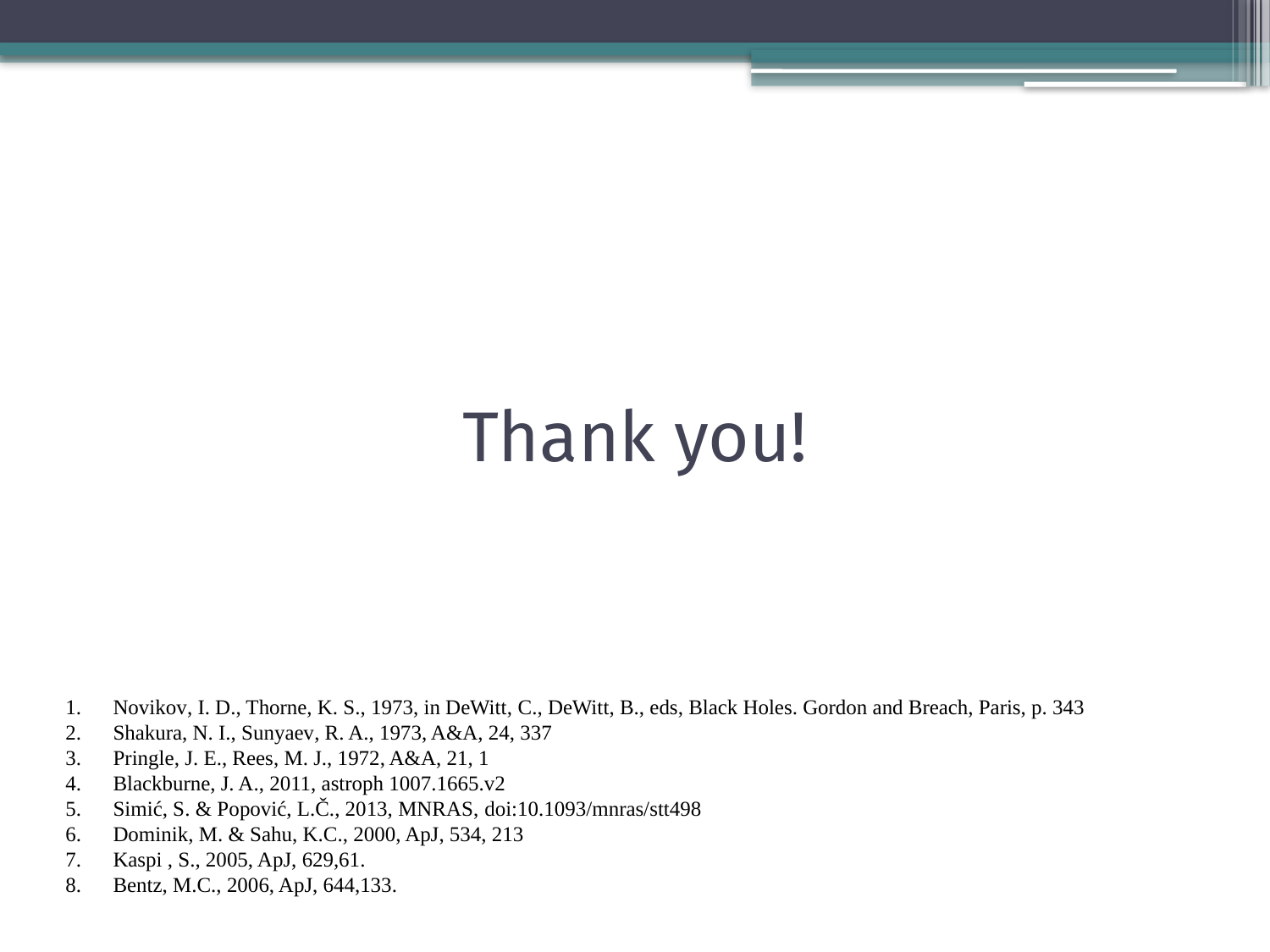

# Thank you!
Novikov, I. D., Thorne, K. S., 1973, in DeWitt, C., DeWitt, B., eds, Black Holes. Gordon and Breach, Paris, p. 343
Shakura, N. I., Sunyaev, R. A., 1973, A&A, 24, 337
Pringle, J. E., Rees, M. J., 1972, A&A, 21, 1
Blackburne, J. A., 2011, astroph 1007.1665.v2
Simić, S. & Popović, L.Č., 2013, MNRAS, doi:10.1093/mnras/stt498
Dominik, M. & Sahu, K.C., 2000, ApJ, 534, 213
Kaspi , S., 2005, ApJ, 629,61.
Bentz, M.C., 2006, ApJ, 644,133.